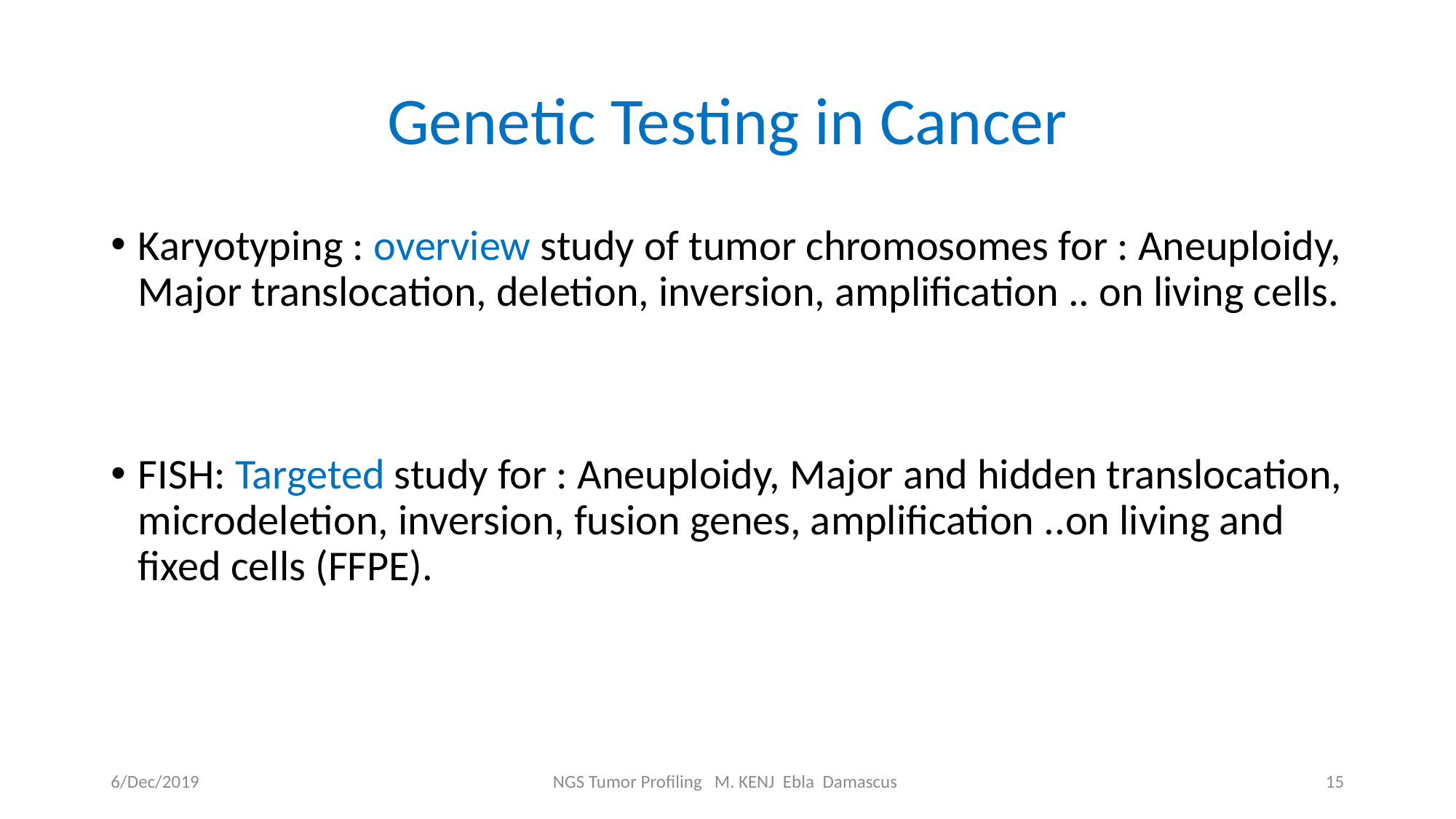

# Genetic Testing in Cancer
Karyotyping : overview study of tumor chromosomes for : Aneuploidy, Major translocation, deletion, inversion, amplification .. on living cells.

FISH: Targeted study for : Aneuploidy, Major and hidden translocation, microdeletion, inversion, fusion genes, amplification ..on living and fixed cells (FFPE).

6/Dec/2019
NGS Tumor Profiling   M. KENJ  Ebla  Damascus
15